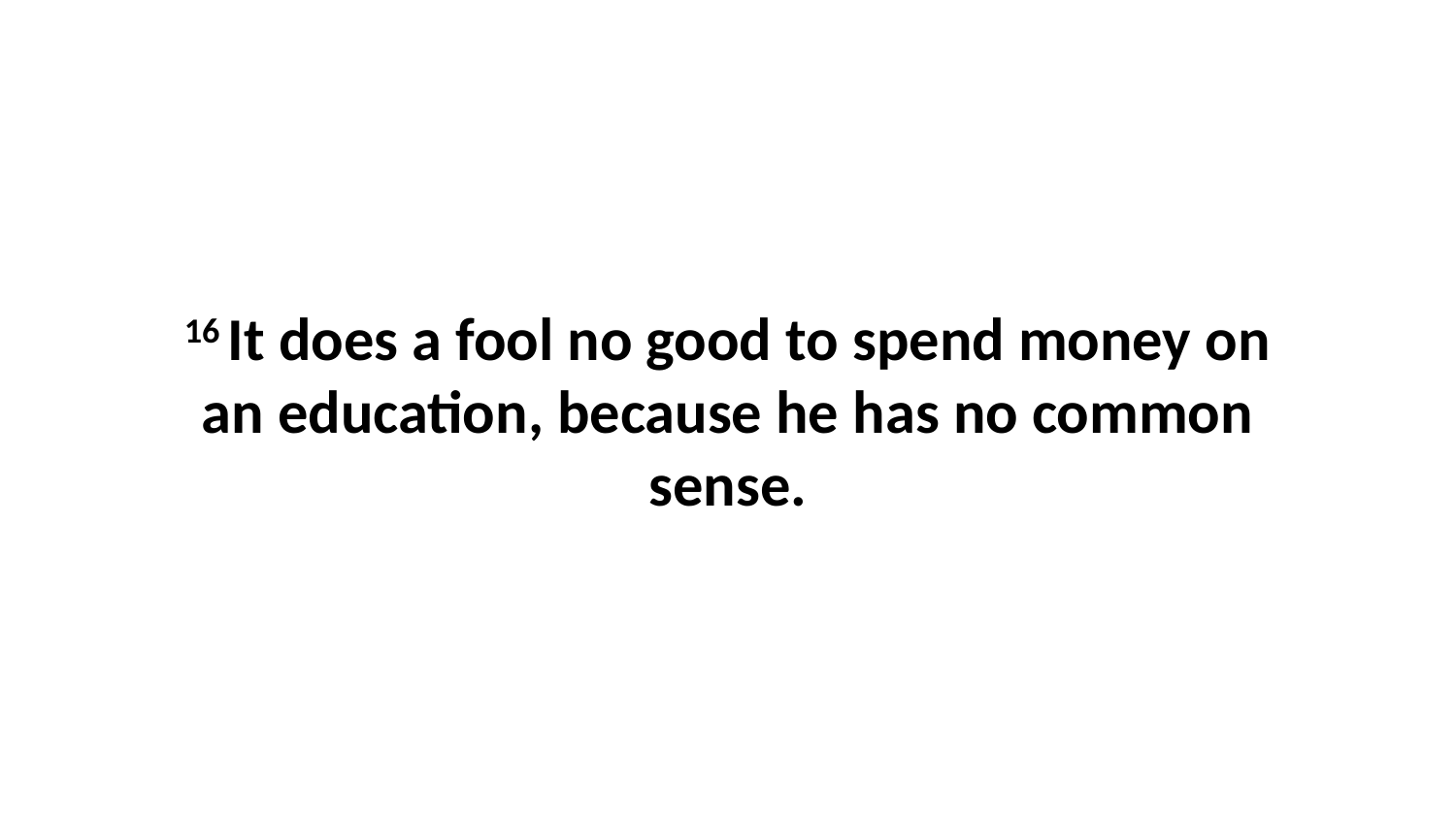

16 It does a fool no good to spend money on an education, because he has no common sense.